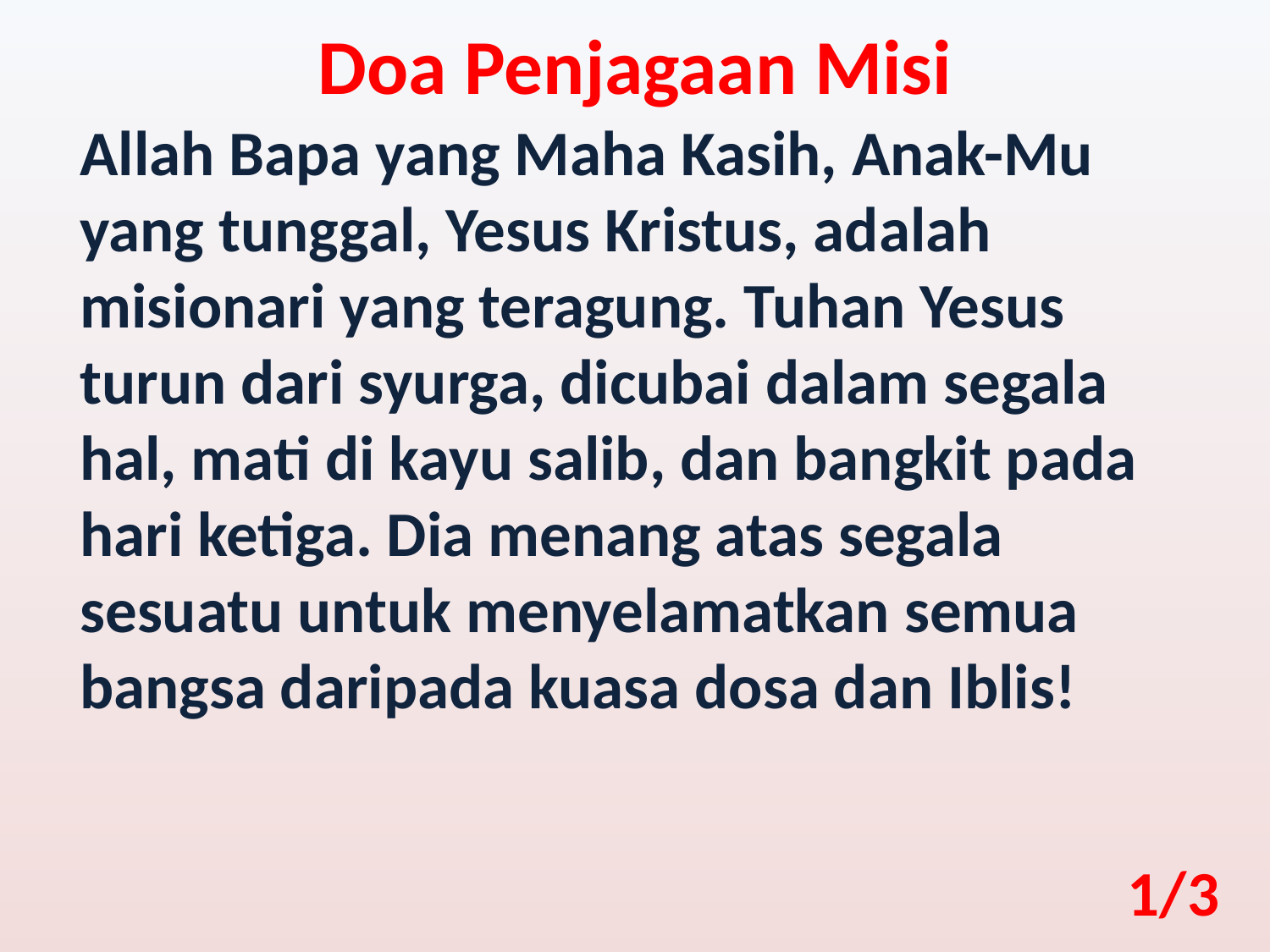

Doa Penjagaan Misi
Allah Bapa yang Maha Kasih, Anak-Mu yang tunggal, Yesus Kristus, adalah misionari yang teragung. Tuhan Yesus turun dari syurga, dicubai dalam segala hal, mati di kayu salib, dan bangkit pada hari ketiga. Dia menang atas segala sesuatu untuk menyelamatkan semua bangsa daripada kuasa dosa dan Iblis!
1/3